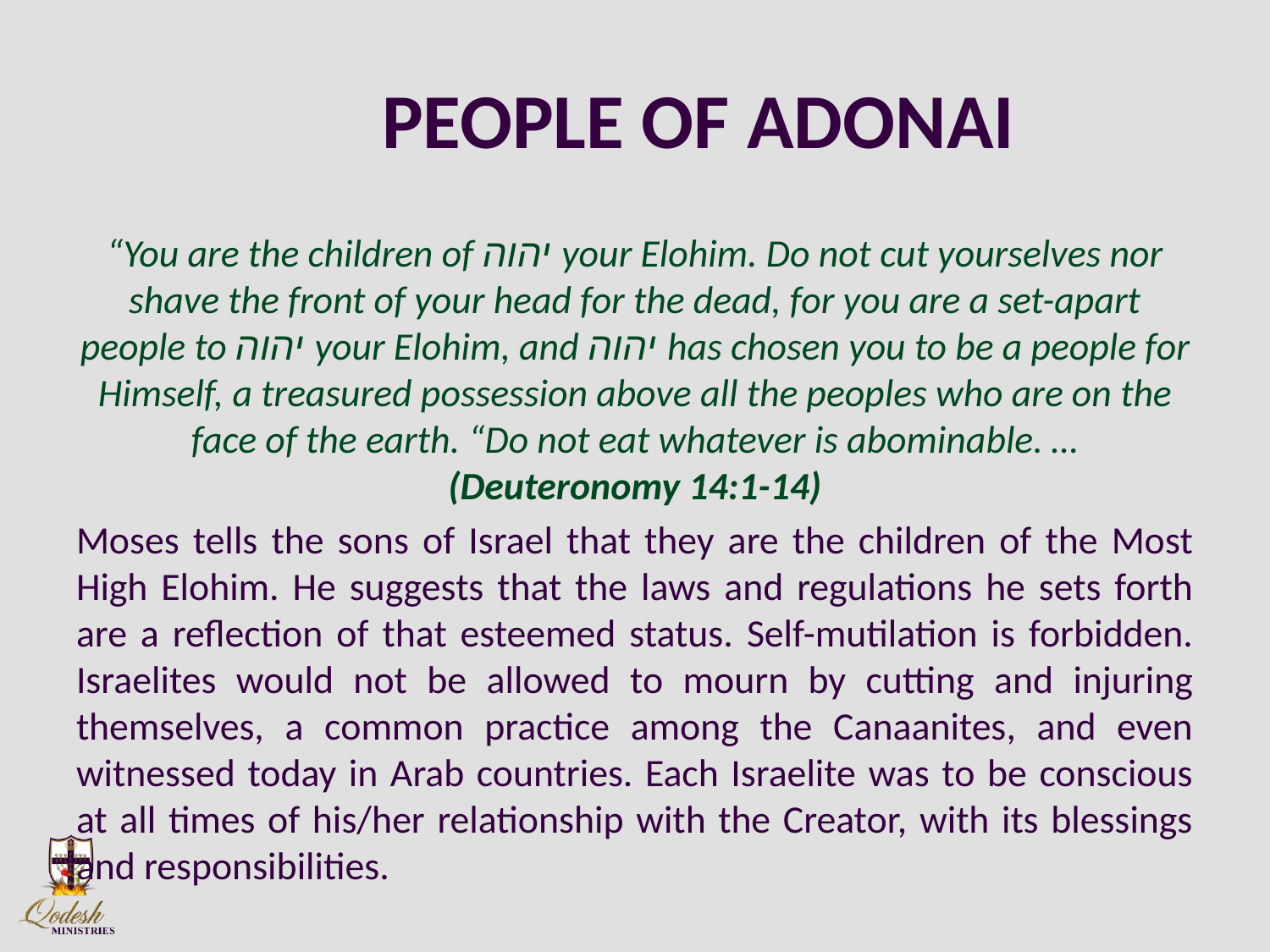

# PEOPLE OF ADONAI
“You are the children of יהוה your Elohim. Do not cut yourselves nor shave the front of your head for the dead, for you are a set-apart people to יהוה your Elohim, and יהוה has chosen you to be a people for Himself, a treasured possession above all the peoples who are on the face of the earth. “Do not eat whatever is abominable. … (Deuteronomy 14:1-14)
Moses tells the sons of Israel that they are the children of the Most High Elohim. He suggests that the laws and regulations he sets forth are a reflection of that esteemed status. Self-mutilation is forbidden. Israelites would not be allowed to mourn by cutting and injuring themselves, a common practice among the Canaanites, and even witnessed today in Arab countries. Each Israelite was to be conscious at all times of his/her relationship with the Creator, with its blessings and responsibilities.